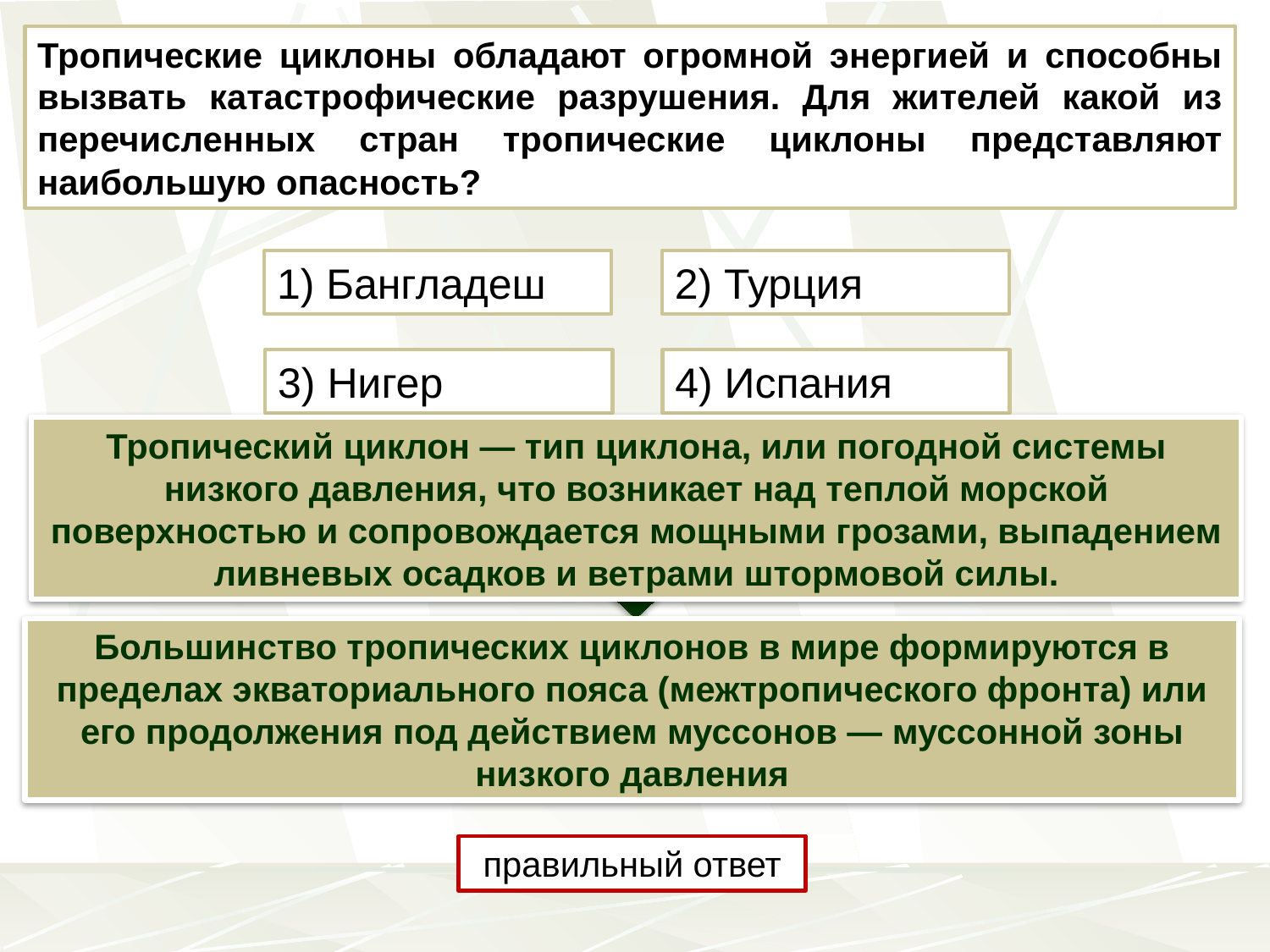

Тропические циклоны обладают огромной энергией и способны вызвать катастрофические разрушения. Для жителей какой из перечисленных стран тропические циклоны представляют наибольшую опасность?
1) Бангладеш
2) Турция
3) Нигер
4) Испания
Тропический циклон — тип циклона, или погодной системы низкого давления, что возникает над теплой морской поверхностью и сопровождается мощными грозами, выпадением ливневых осадков и ветрами штормовой силы.
 Вспомните, что такое тропический циклон?

Большинство тропических циклонов в мире формируются в пределах экваториального пояса (межтропического фронта) или его продолжения под действием муссонов — муссонной зоны низкого давления
 Где возникают тропические циклоны?
правильный ответ